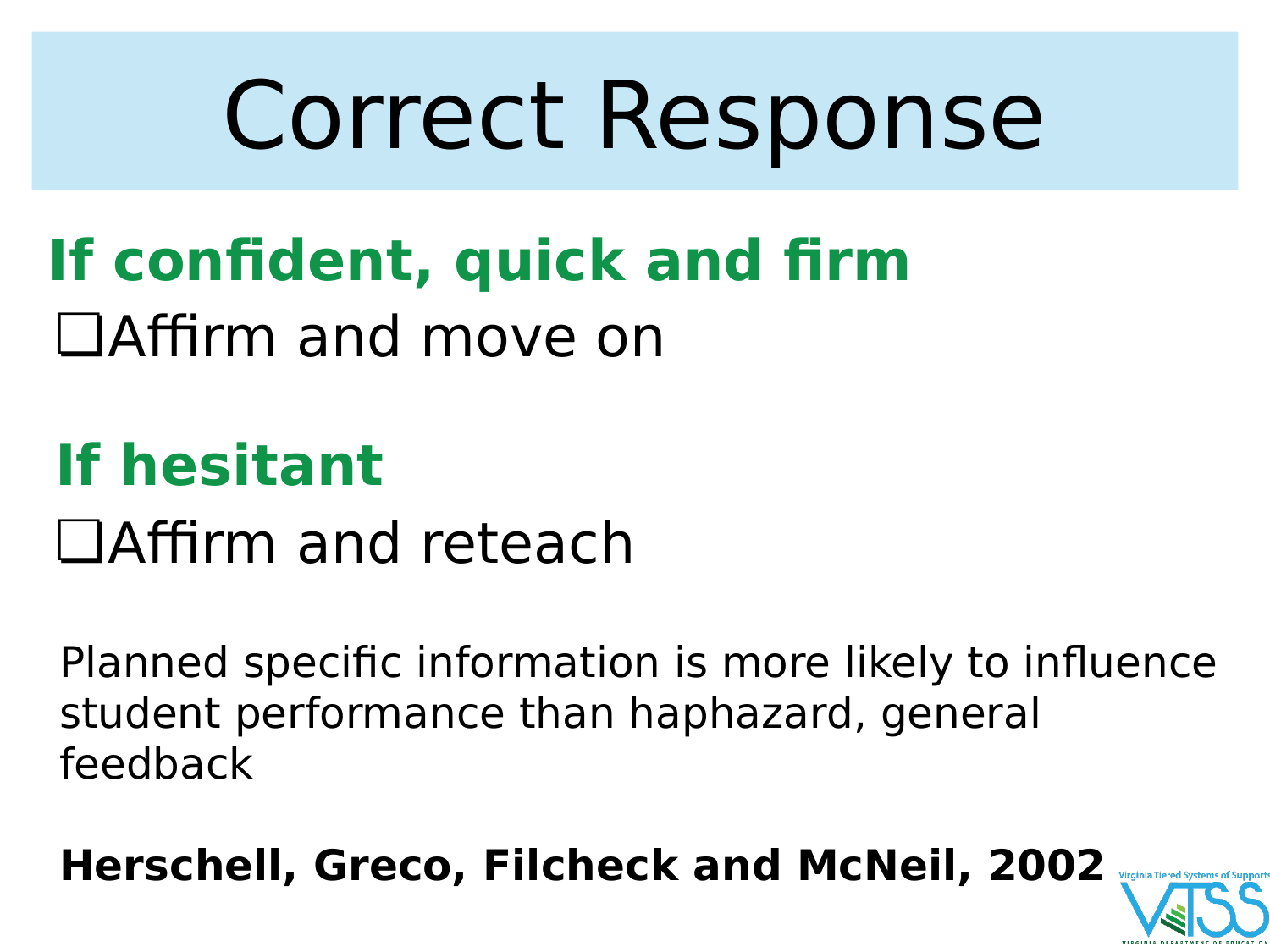

# Correct Response
If confident, quick and firm
Affirm and move on

If hesitant
Affirm and reteach

Planned specific information is more likely to influence student performance than haphazard, general feedback

Herschell, Greco, Filcheck and McNeil, 2002